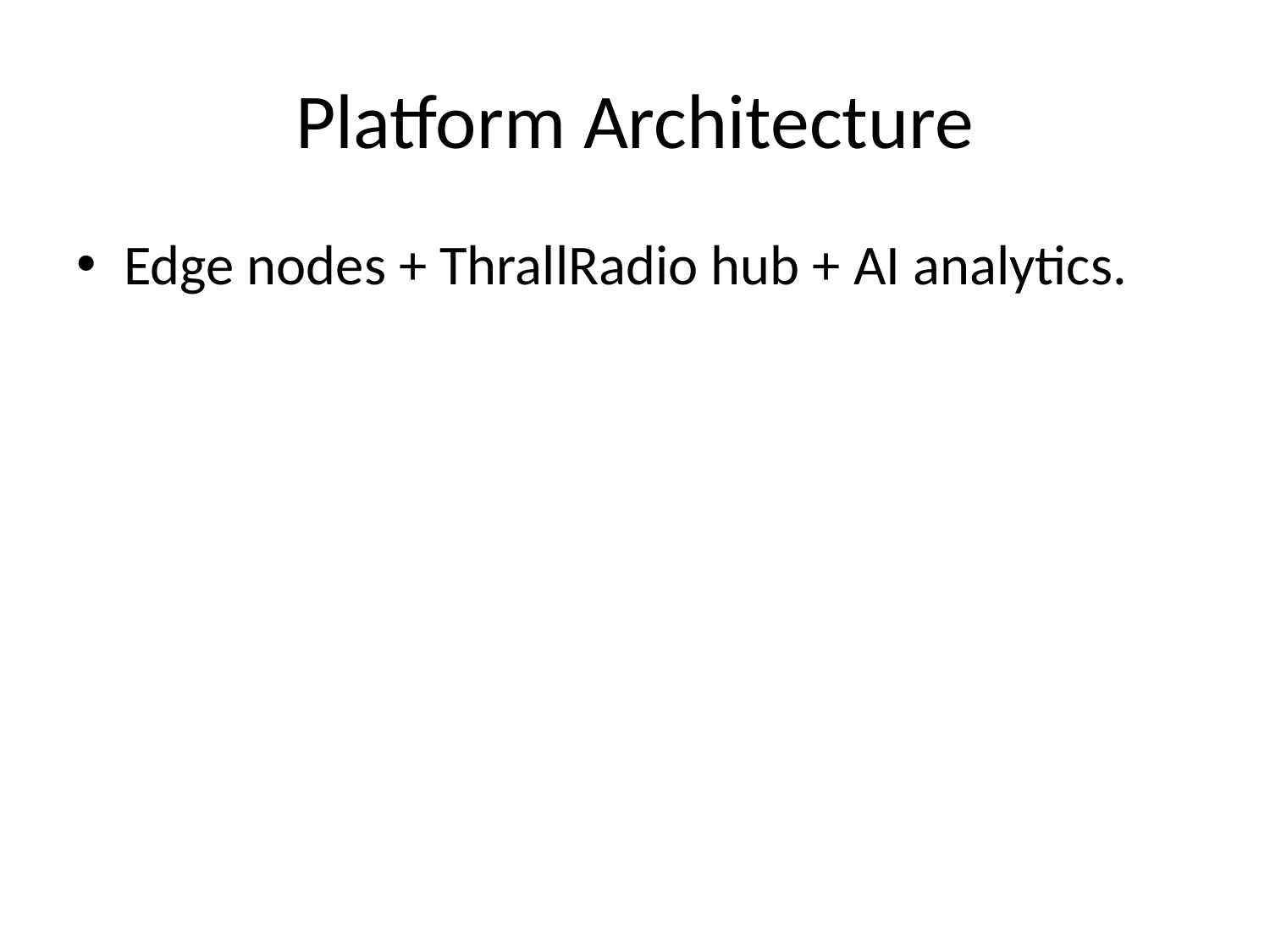

# Platform Architecture
Edge nodes + ThrallRadio hub + AI analytics.